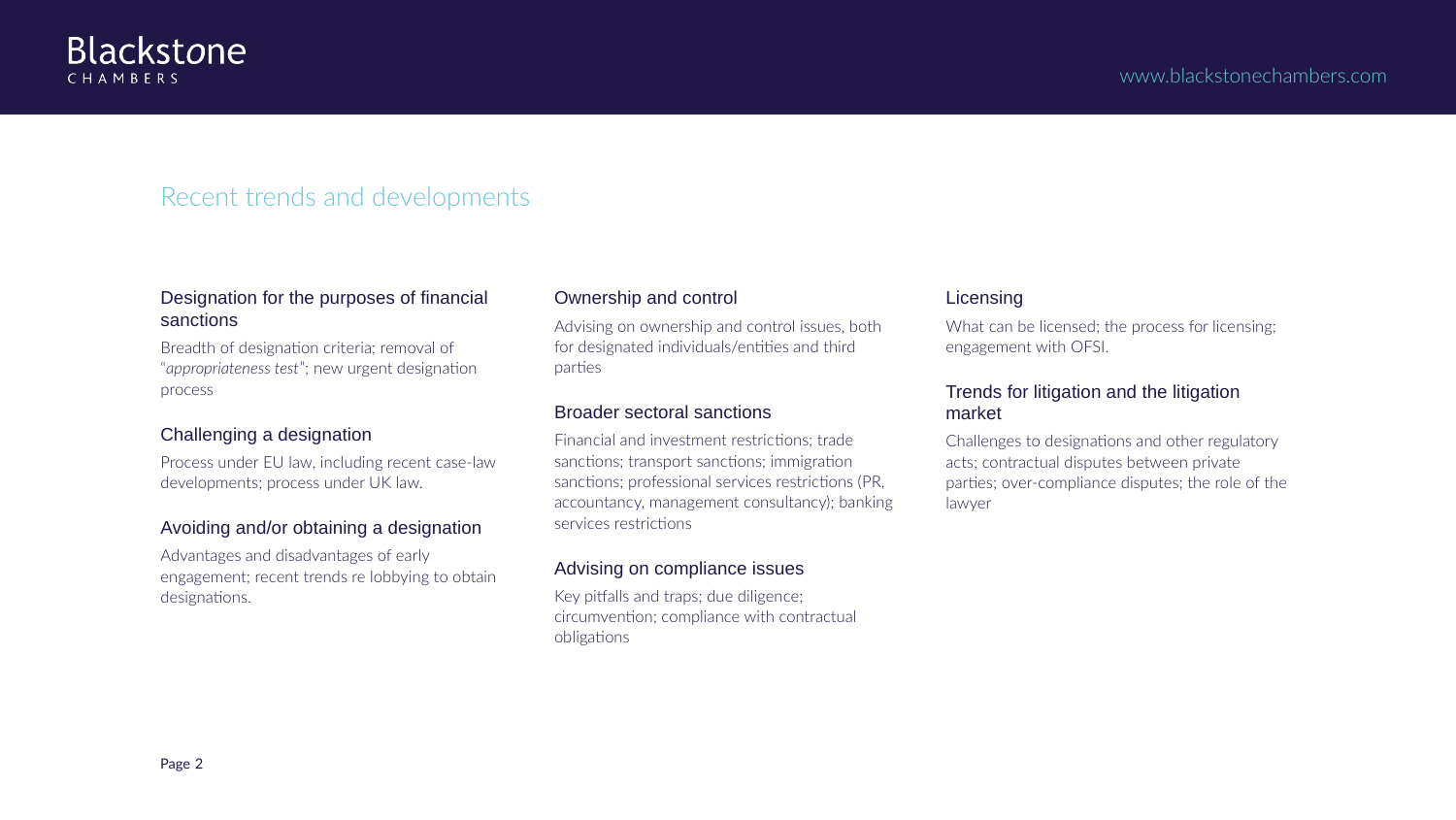

Recent trends and developments
Designation for the purposes of financial sanctions
Breadth of designation criteria; removal of “appropriateness test”; new urgent designation process
Challenging a designation
Process under EU law, including recent case-law developments; process under UK law.
Avoiding and/or obtaining a designation
Advantages and disadvantages of early engagement; recent trends re lobbying to obtain designations.

Ownership and control
Advising on ownership and control issues, both for designated individuals/entities and third parties
Broader sectoral sanctions
Financial and investment restrictions; trade sanctions; transport sanctions; immigration sanctions; professional services restrictions (PR, accountancy, management consultancy); banking services restrictions
Advising on compliance issues
Key pitfalls and traps; due diligence; circumvention; compliance with contractual obligations
Licensing
What can be licensed; the process for licensing; engagement with OFSI.
Trends for litigation and the litigation market
Challenges to designations and other regulatory acts; contractual disputes between private parties; over-compliance disputes; the role of the lawyer
2